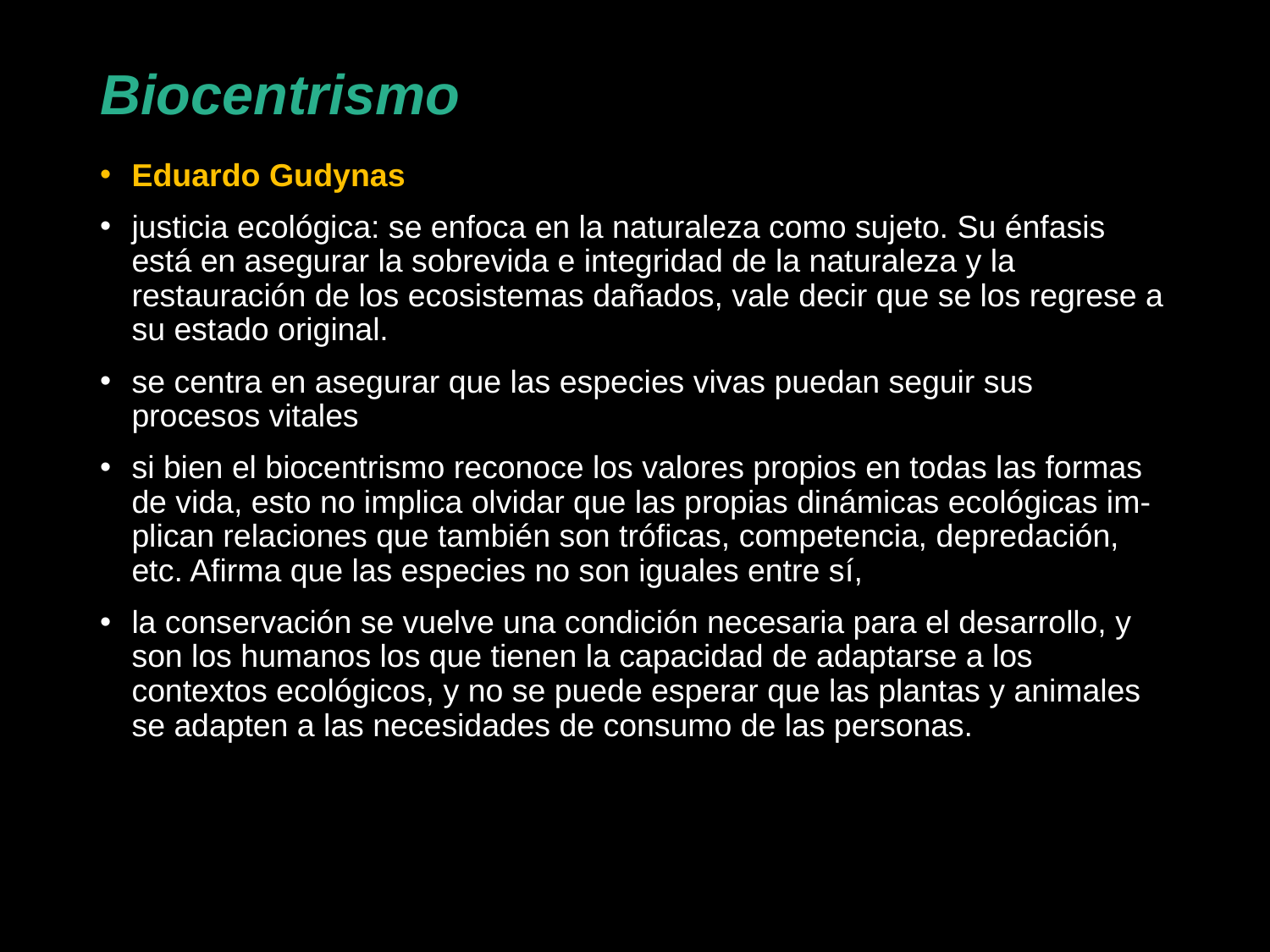

# Biocentrismo
Eduardo Gudynas
justicia ecológica: se enfoca en la naturaleza como sujeto. Su énfasis está en asegurar la sobrevida e integridad de la naturaleza y la restauración de los ecosistemas dañados, vale decir que se los regrese a su estado original.
se centra en asegurar que las especies vivas puedan seguir sus procesos vitales
si bien el biocentrismo reconoce los valores propios en todas las formas de vida, esto no implica olvidar que las propias dinámicas ecológicas im- plican relaciones que también son tróficas, competencia, depredación, etc. Afirma que las especies no son iguales entre sí,
la conservación se vuelve una condición necesaria para el desarrollo, y son los humanos los que tienen la capacidad de adaptarse a los contextos ecológicos, y no se puede esperar que las plantas y animales se adapten a las necesidades de consumo de las personas.